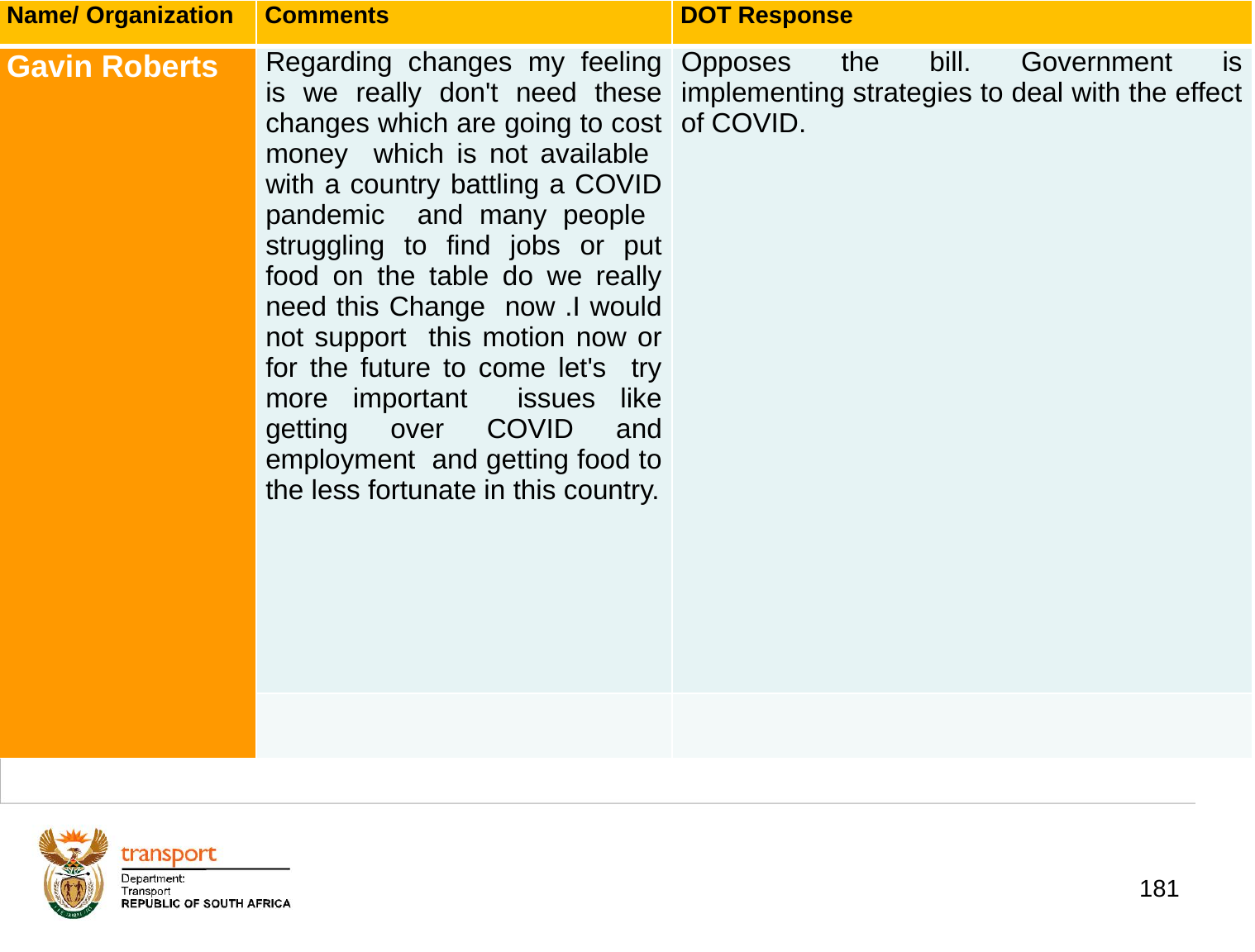

| Name/ Organization | Comments | DOT Response |
| --- | --- | --- |
| Gavin Roberts | Regarding changes my feeling is we really don't need these changes which are going to cost money which is not available with a country battling a COVID pandemic and many people struggling to find jobs or put food on the table do we really need this Change now .I would not support this motion now or for the future to come let's try more important issues like getting over COVID and employment and getting food to the less fortunate in this country. | Opposes the bill. Government is implementing strategies to deal with the effect of COVID. |
|  |  |  |
# 1. Background
181